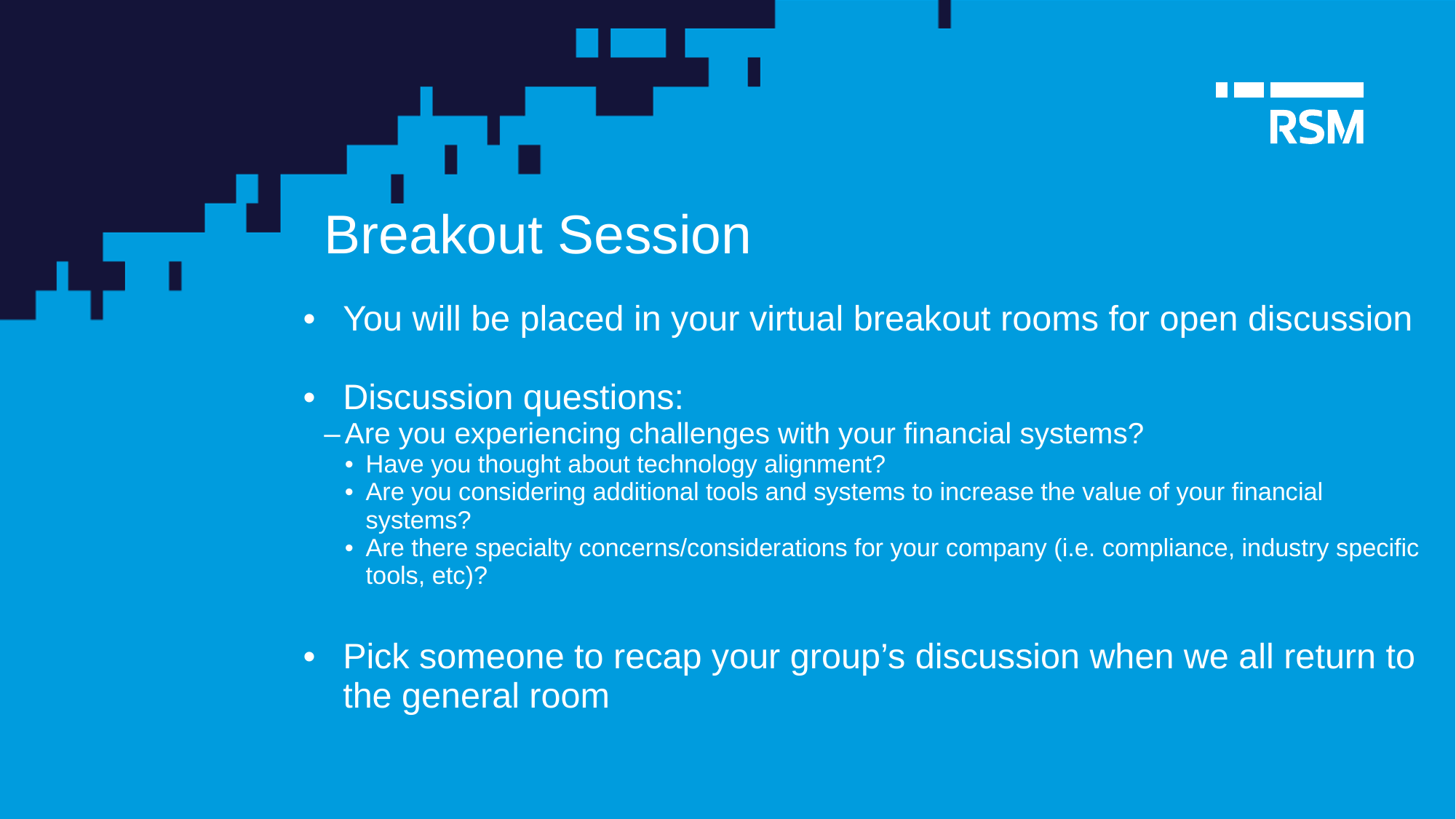

# Breakout Session
You will be placed in your virtual breakout rooms for open discussion

Discussion questions:
Are you experiencing challenges with your financial systems?
Have you thought about technology alignment?
Are you considering additional tools and systems to increase the value of your financial systems?
Are there specialty concerns/considerations for your company (i.e. compliance, industry specific tools, etc)?

Pick someone to recap your group’s discussion when we all return to the general room